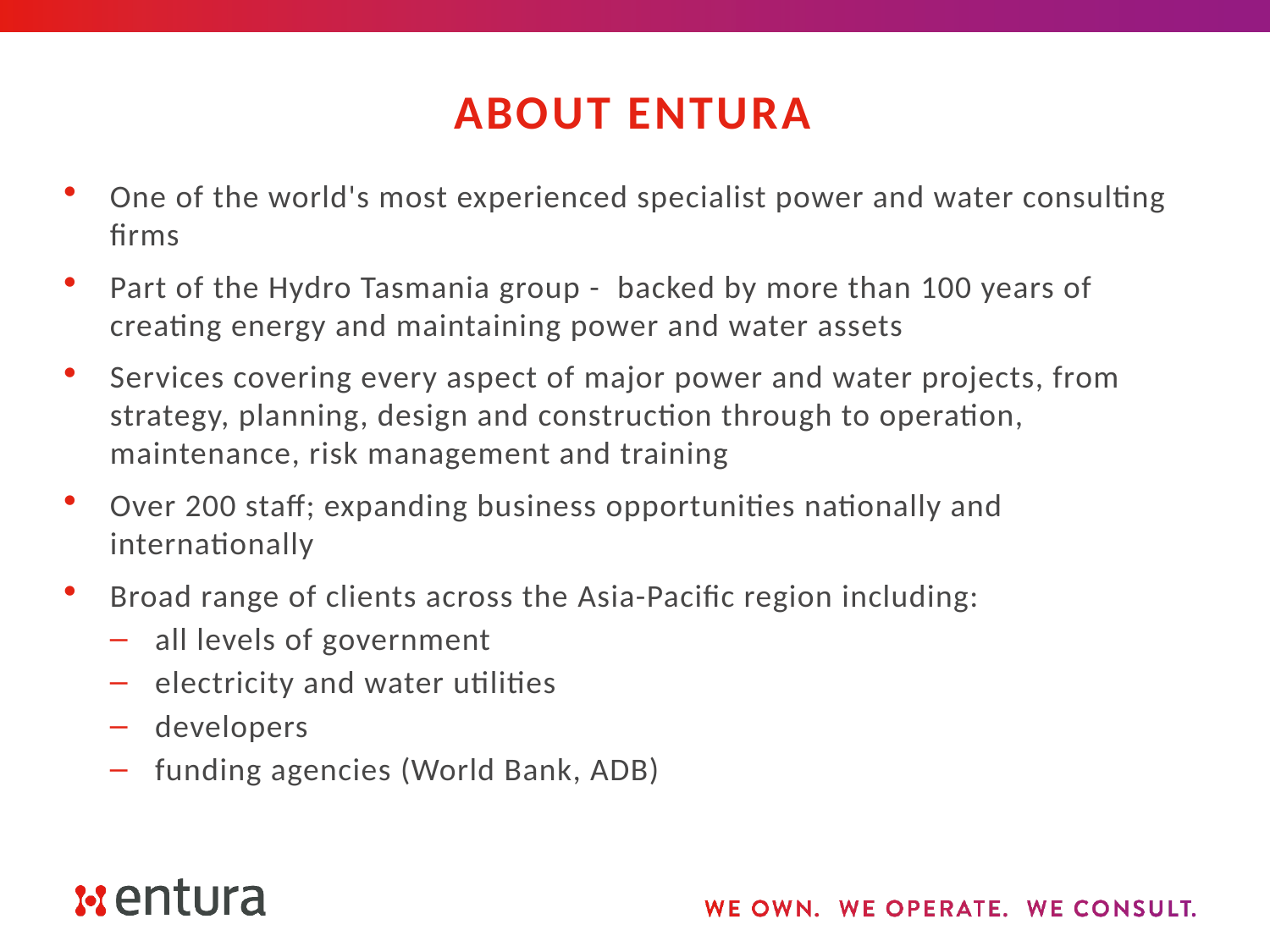

# About Entura
One of the world's most experienced specialist power and water consulting firms
Part of the Hydro Tasmania group -  backed by more than 100 years of creating energy and maintaining power and water assets
Services covering every aspect of major power and water projects, from strategy, planning, design and construction through to operation, maintenance, risk management and training
Over 200 staff; expanding business opportunities nationally and internationally
Broad range of clients across the Asia-Pacific region including:
all levels of government
electricity and water utilities
developers
funding agencies (World Bank, ADB)